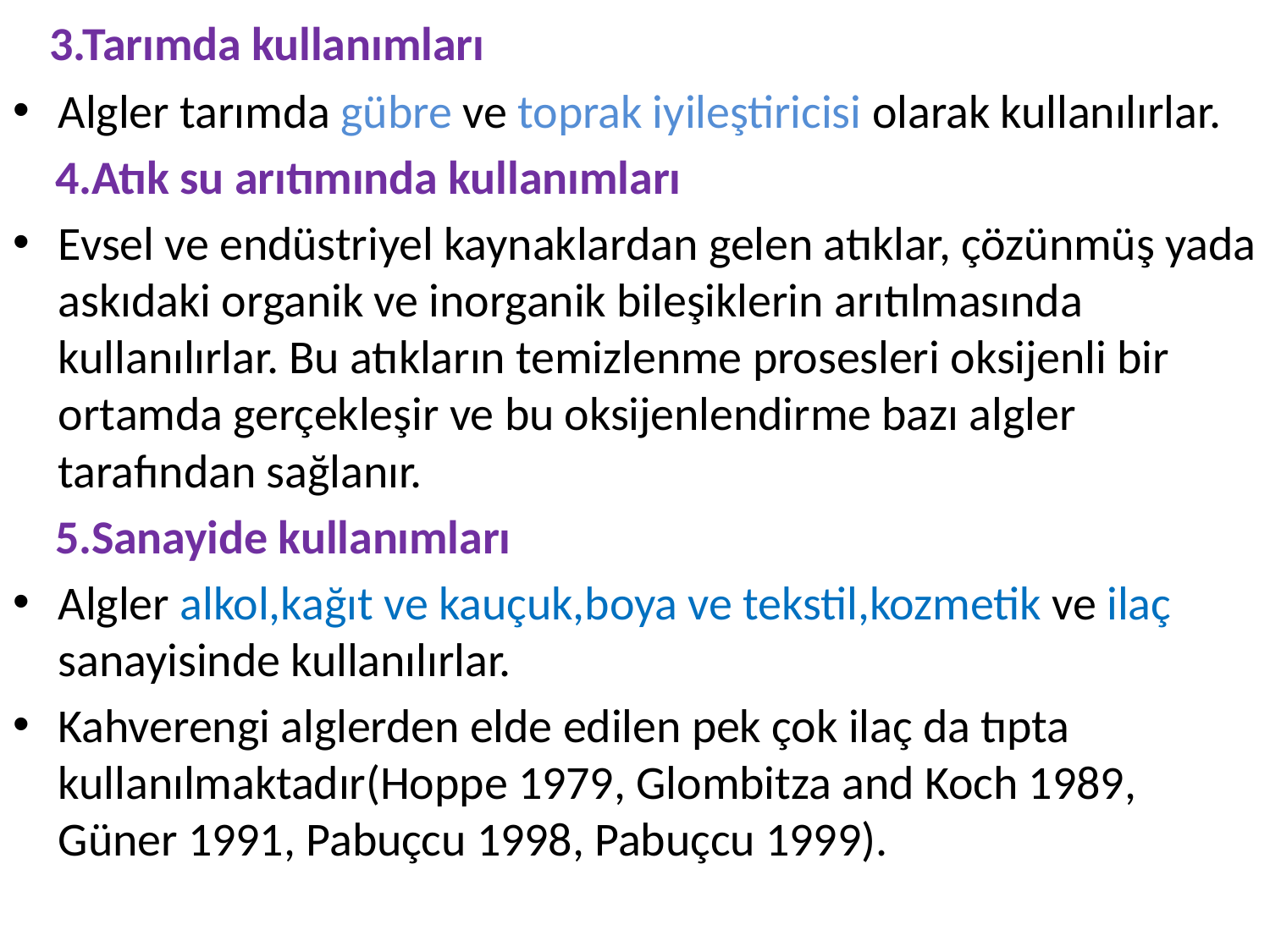

3.Tarımda kullanımları
Algler tarımda gübre ve toprak iyileştiricisi olarak kullanılırlar.
    4.Atık su arıtımında kullanımları
Evsel ve endüstriyel kaynaklardan gelen atıklar, çözünmüş yada askıdaki organik ve inorganik bileşiklerin arıtılmasında kullanılırlar. Bu atıkların temizlenme prosesleri oksijenli bir ortamda gerçekleşir ve bu oksijenlendirme bazı algler tarafından sağlanır.
    5.Sanayide kullanımları
Algler alkol,kağıt ve kauçuk,boya ve tekstil,kozmetik ve ilaç sanayisinde kullanılırlar.
Kahverengi alglerden elde edilen pek çok ilaç da tıpta kullanılmaktadır(Hoppe 1979, Glombitza and Koch 1989, Güner 1991, Pabuçcu 1998, Pabuçcu 1999).